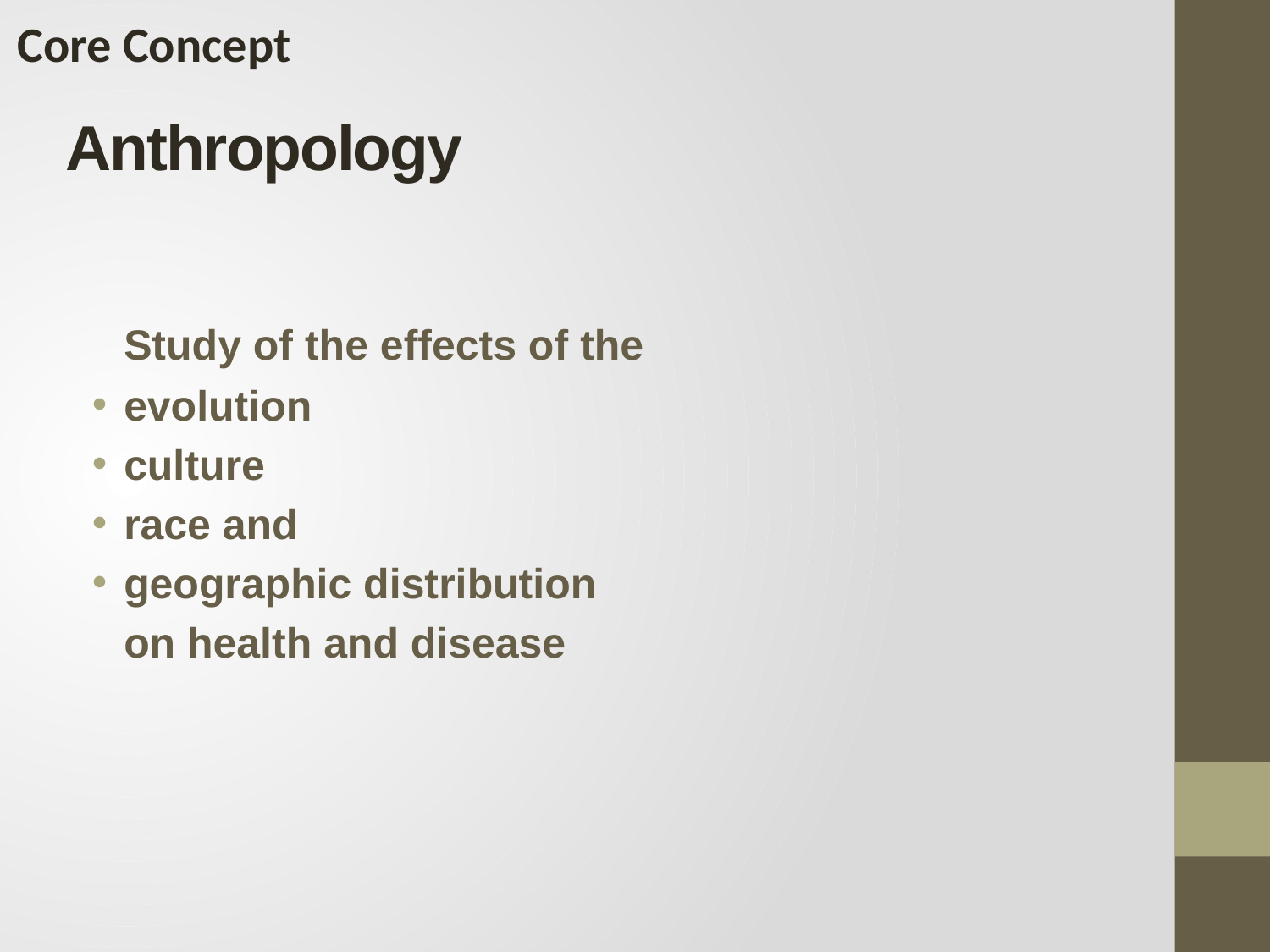

Core Concept
# Anthropology
	Study of the effects of the
evolution
culture
race and
geographic distribution
	on health and disease